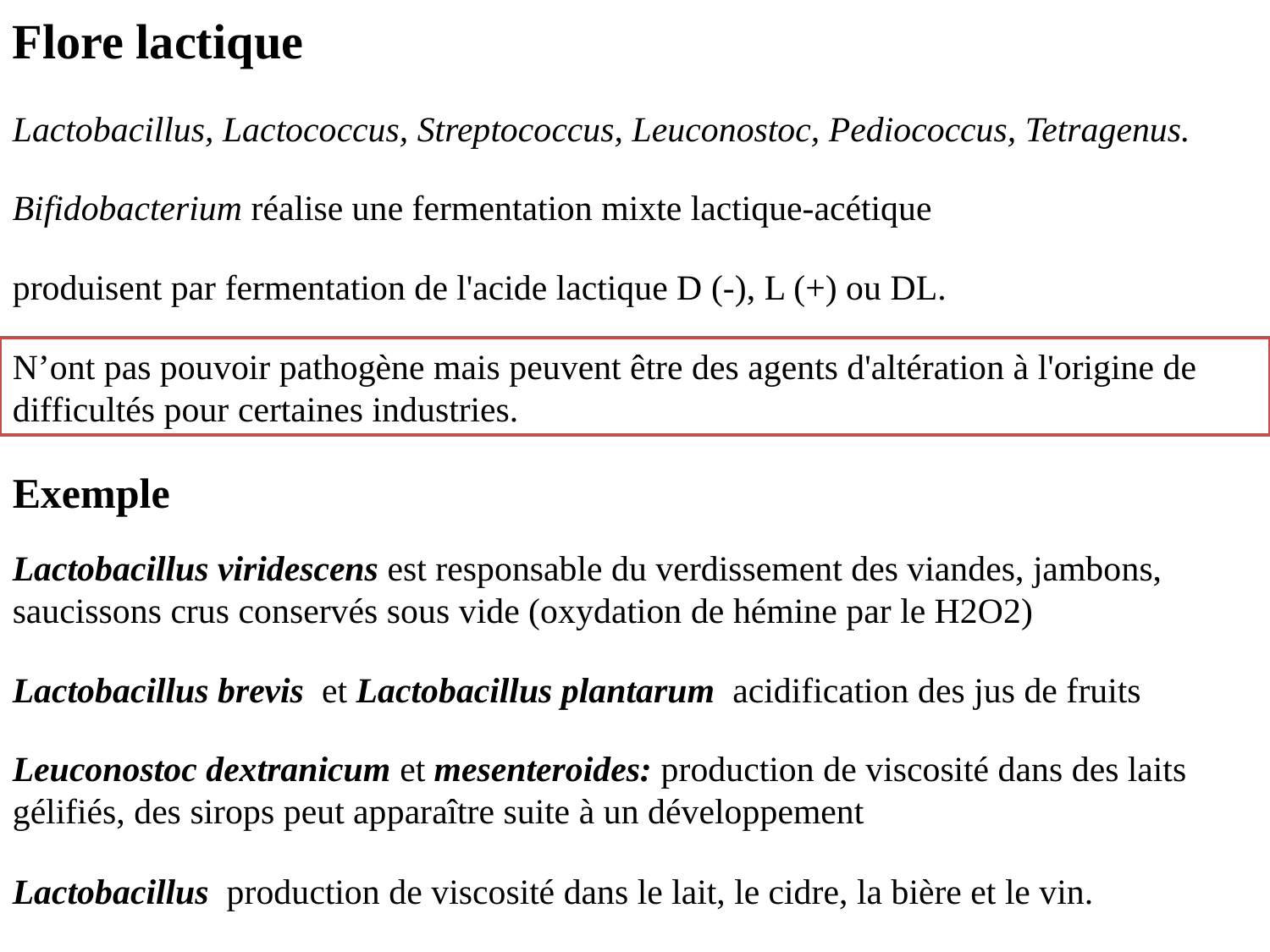

Flore lactique
Lactobacillus, Lactococcus, Streptococcus, Leuconostoc, Pediococcus, Tetragenus.
Bifidobacterium réalise une fermentation mixte lactique-acétique
produisent par fermentation de l'acide lactique D (-), L (+) ou DL.
N’ont pas pouvoir pathogène mais peuvent être des agents d'altération à l'origine de difficultés pour certaines industries.
Exemple
Lactobacillus viridescens est responsable du verdissement des viandes, jambons, saucissons crus conservés sous vide (oxydation de hémine par le H2O2)
Lactobacillus brevis  et Lactobacillus plantarum  acidification des jus de fruits
Leuconostoc dextranicum et mesenteroides: production de viscosité dans des laits gélifiés, des sirops peut apparaître suite à un développement
Lactobacillus  production de viscosité dans le lait, le cidre, la bière et le vin.